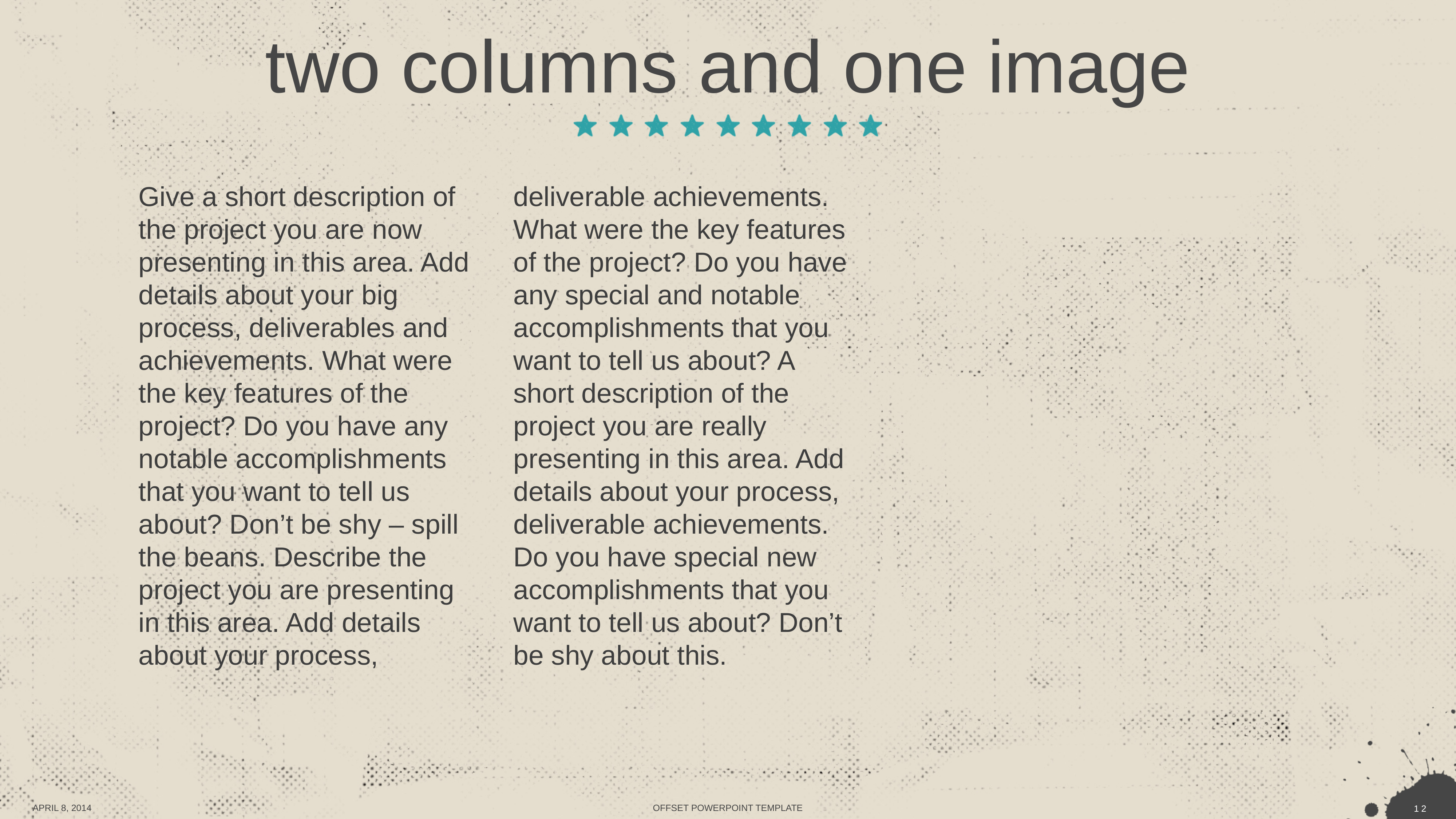

# two columns and one image
Give a short description of the project you are now presenting in this area. Add details about your big process, deliverables and achievements. What were the key features of the project? Do you have any notable accomplishments that you want to tell us about? Don’t be shy – spill the beans. Describe the project you are presenting in this area. Add details about your process, deliverable achievements. What were the key features of the project? Do you have any special and notable accomplishments that you want to tell us about? A short description of the project you are really presenting in this area. Add details about your process, deliverable achievements.
Do you have special new accomplishments that you want to tell us about? Don’t be shy about this.

APRIL 8, 2014
12